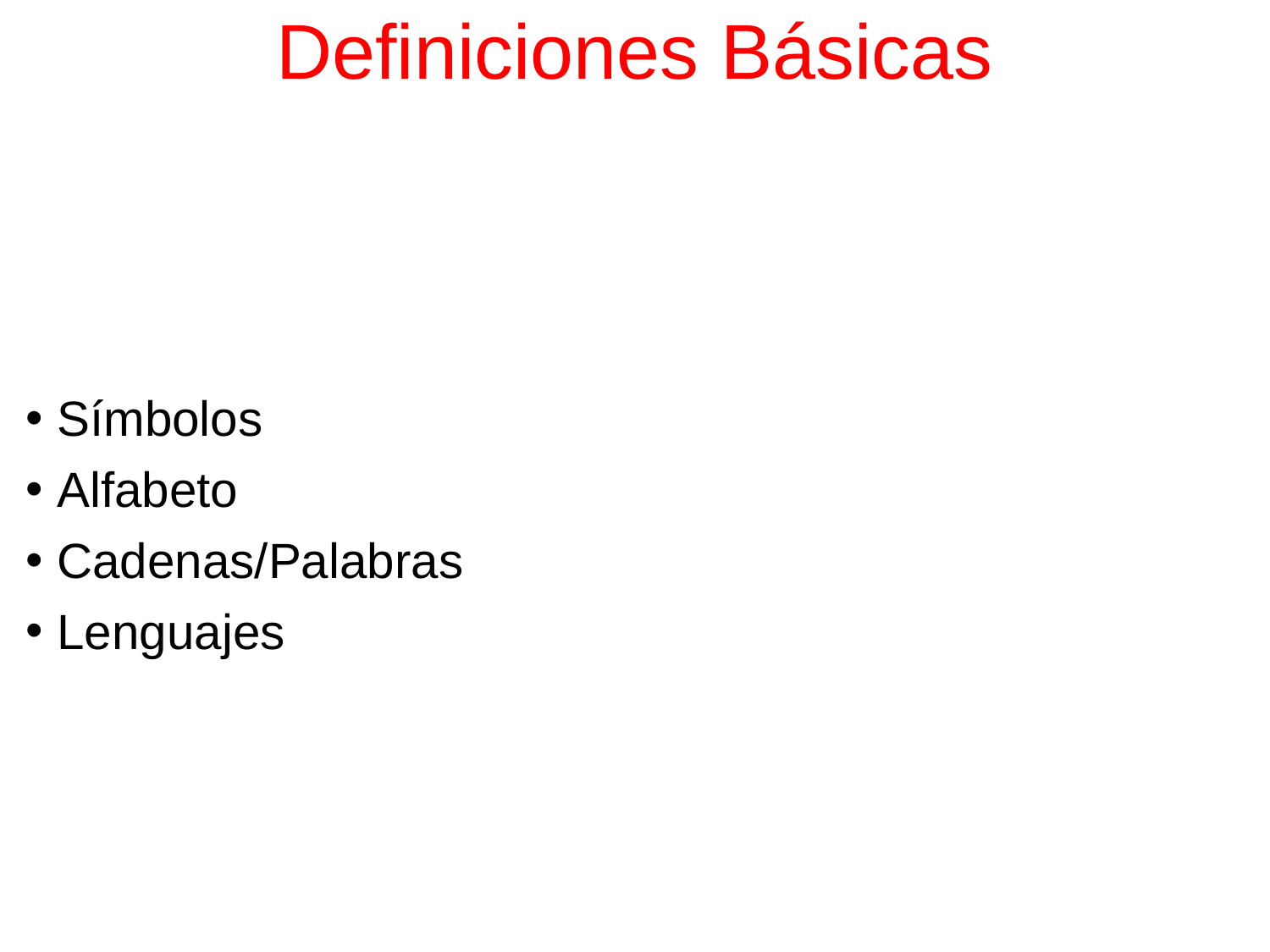

# Definiciones Básicas
Símbolos
Alfabeto
Cadenas/Palabras
Lenguajes